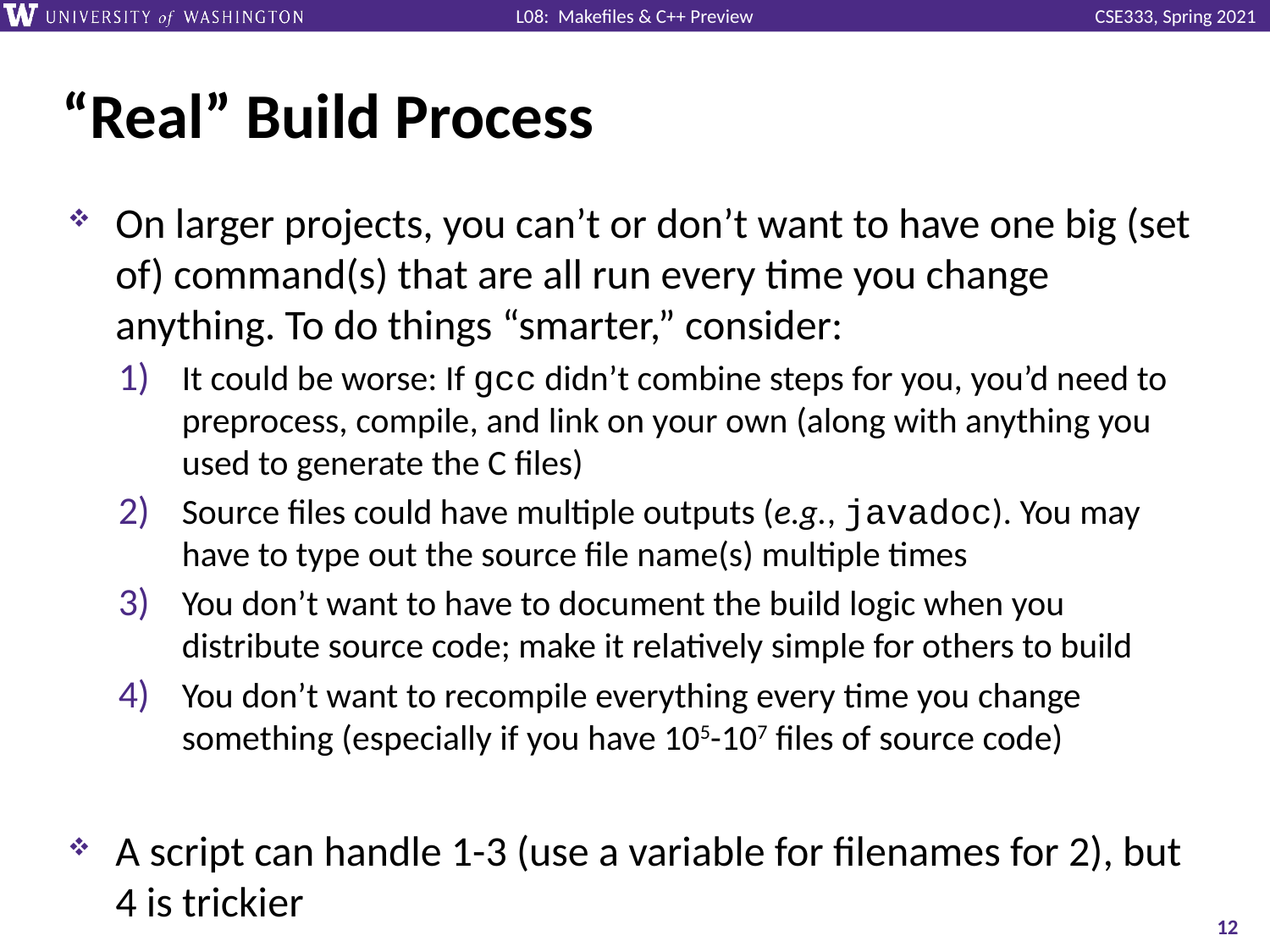

# “Real” Build Process
On larger projects, you can’t or don’t want to have one big (set of) command(s) that are all run every time you change anything. To do things “smarter,” consider:
It could be worse: If gcc didn’t combine steps for you, you’d need to preprocess, compile, and link on your own (along with anything you used to generate the C files)
Source files could have multiple outputs (e.g., javadoc). You may have to type out the source file name(s) multiple times
You don’t want to have to document the build logic when you distribute source code; make it relatively simple for others to build
You don’t want to recompile everything every time you change something (especially if you have 105-107 files of source code)

A script can handle 1-3 (use a variable for filenames for 2), but 4 is trickier
12